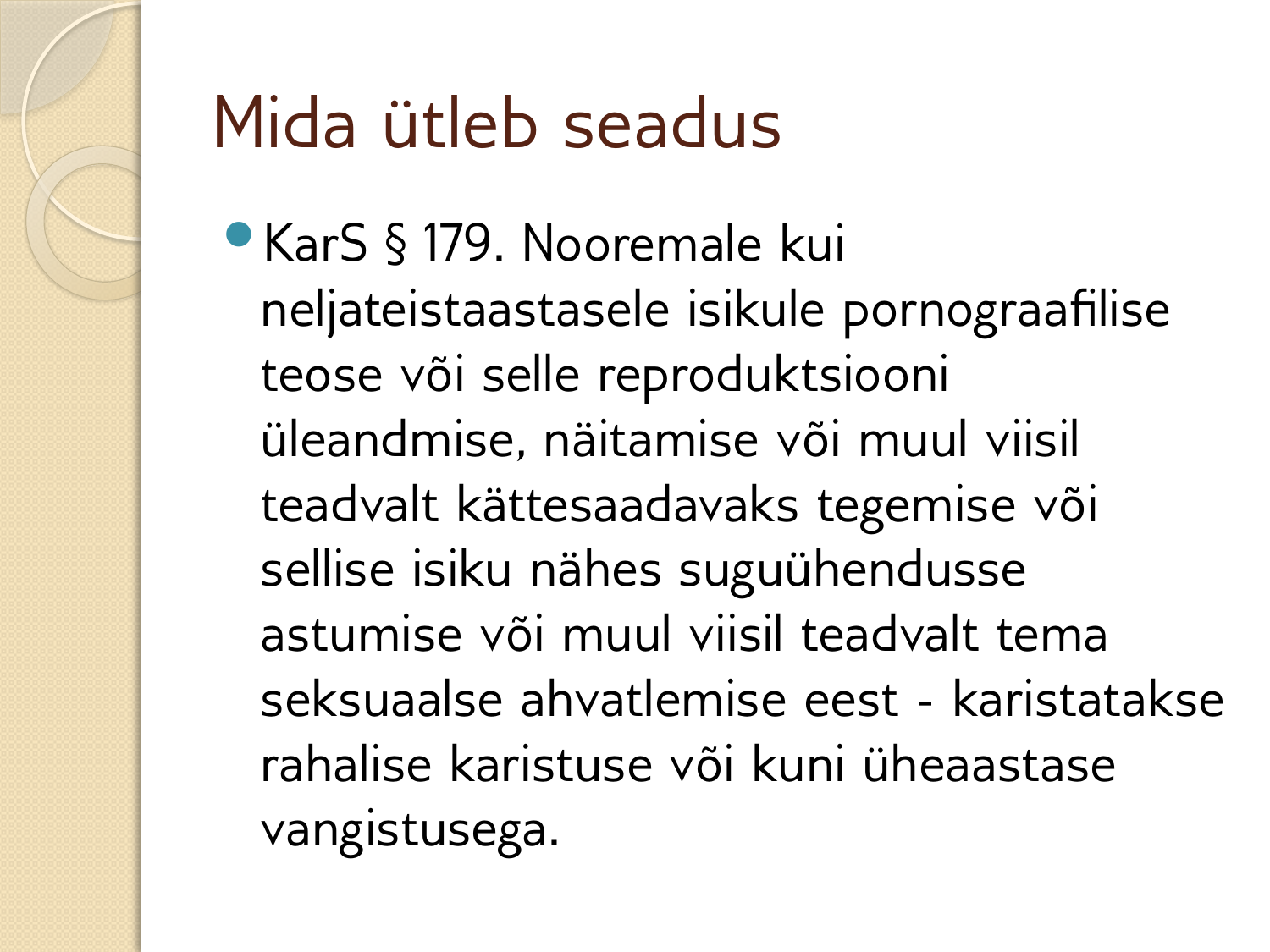

# Mida ütleb seadus
KarS § 179. Nooremale kui neljateistaastasele isikule pornograafilise teose või selle reproduktsiooni üleandmise, näitamise või muul viisil teadvalt kättesaadavaks tegemise või sellise isiku nähes suguühendusse astumise või muul viisil teadvalt tema seksuaalse ahvatlemise eest - karistatakse rahalise karistuse või kuni üheaastase vangistusega.